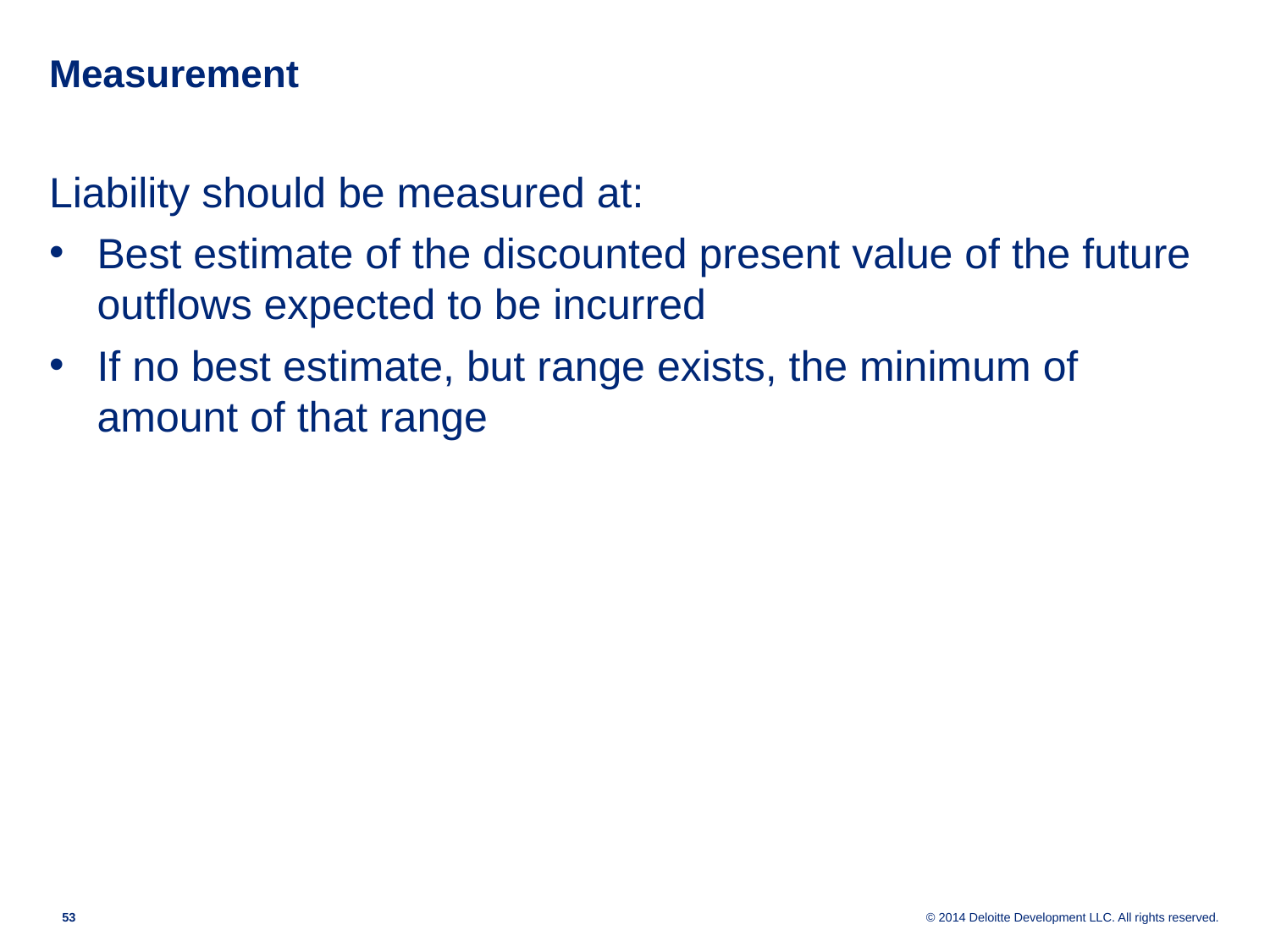

# Measurement
Liability should be measured at:
Best estimate of the discounted present value of the future outflows expected to be incurred
If no best estimate, but range exists, the minimum of amount of that range
53